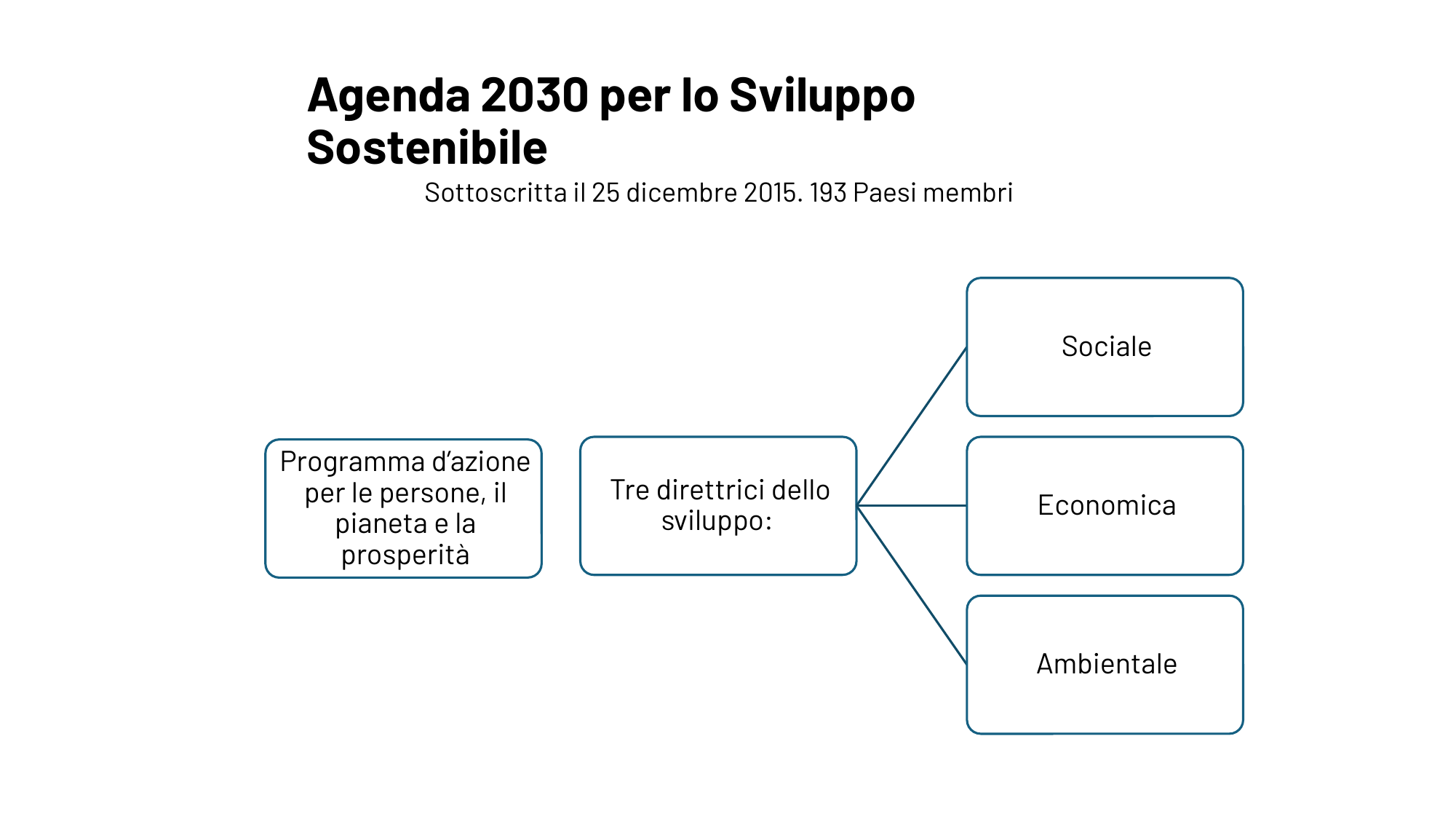

# Agenda 2030 per lo Sviluppo Sostenibile
Sottoscritta il 25 dicembre 2015. 193 Paesi membri
Tre direttrici dello sviluppo:

Sociale

Economica

Ambientale
Programma d’azione per le persone, il pianeta e la prosperità